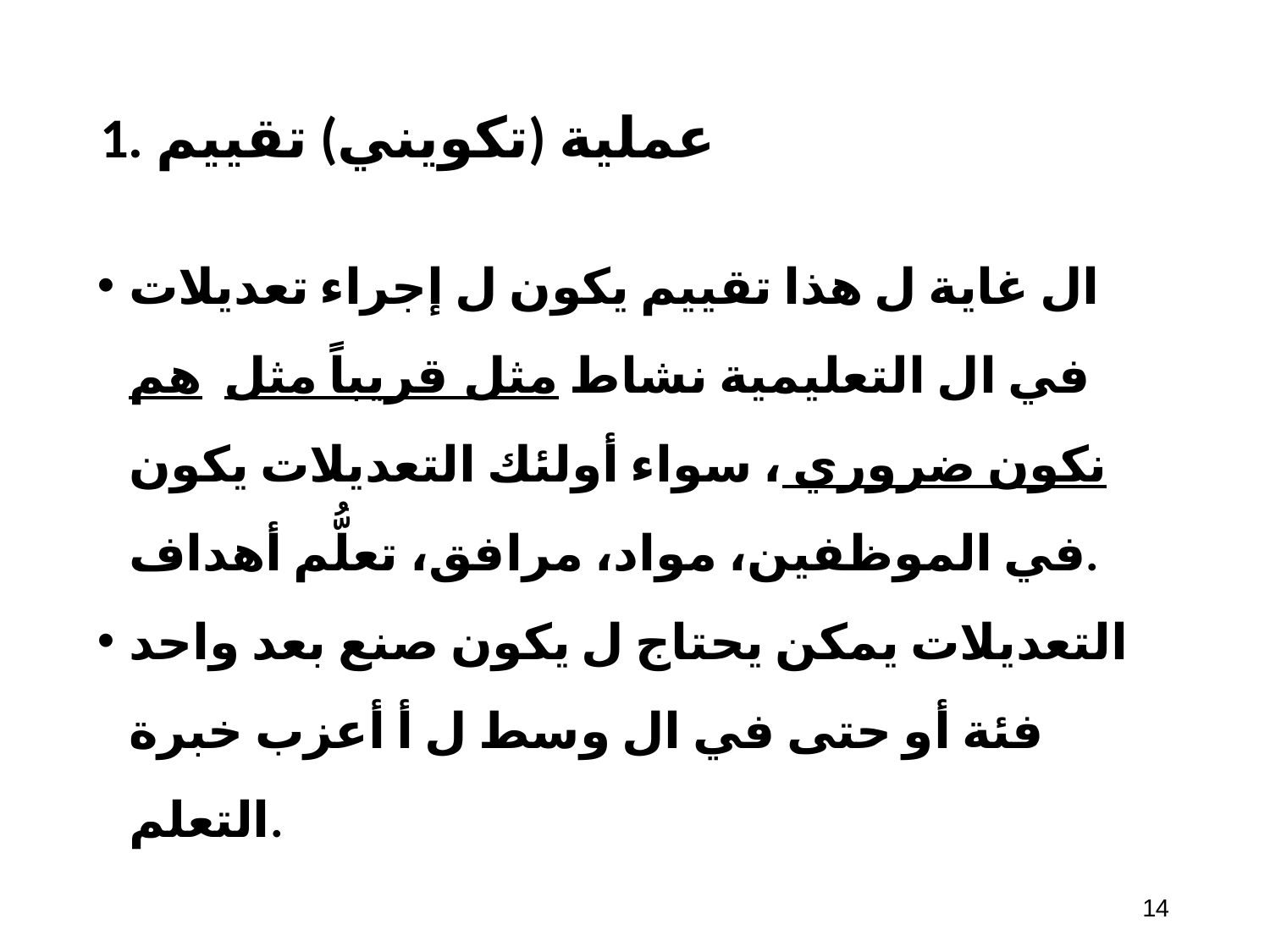

# 1. عملية (تكويني) تقييم
ال غاية ل هذا تقييم يكون ل إجراء تعديلات في ال التعليمية نشاط مثل قريباً مثل  هم نكون ضروري ، سواء أولئك التعديلات يكون في الموظفين، مواد، مرافق، تعلُّم أهداف.
التعديلات يمكن يحتاج ل يكون صنع بعد واحد فئة أو حتى في ال وسط ل أ أعزب خبرة التعلم.
14